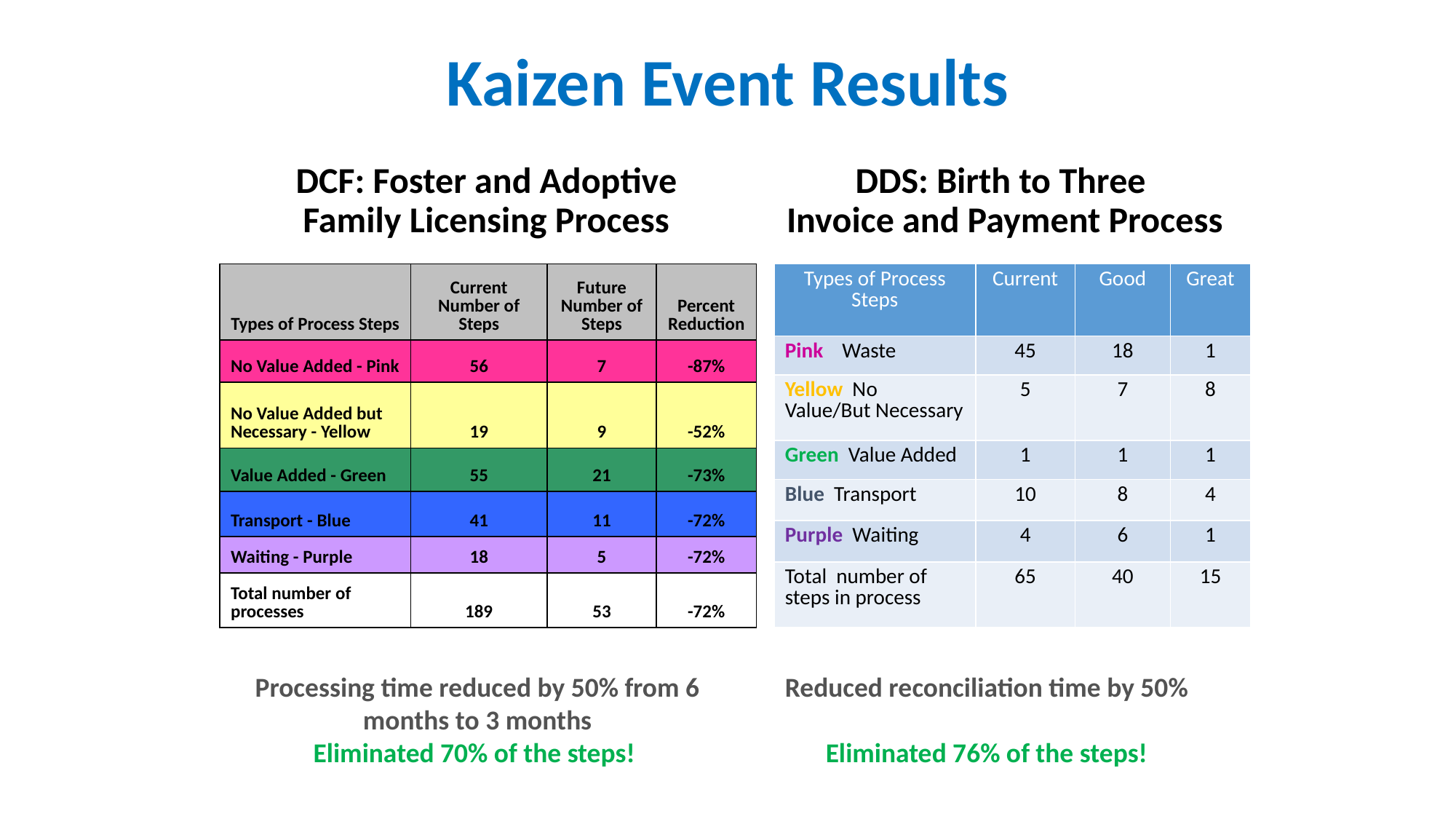

# Kaizen Event Results
DDS: Birth to Three
Invoice and Payment Process
DCF: Foster and Adoptive Family Licensing Process
| Types of Process Steps | Current Number of Steps | Future Number of Steps | Percent Reduction |
| --- | --- | --- | --- |
| No Value Added - Pink | 56 | 7 | -87% |
| No Value Added but Necessary - Yellow | 19 | 9 | -52% |
| Value Added - Green | 55 | 21 | -73% |
| Transport - Blue | 41 | 11 | -72% |
| Waiting - Purple | 18 | 5 | -72% |
| Total number of processes | 189 | 53 | -72% |
| Types of Process Steps | Current | Good | Great |
| --- | --- | --- | --- |
| Pink Waste | 45 | 18 | 1 |
| Yellow No Value/But Necessary | 5 | 7 | 8 |
| Green Value Added | 1 | 1 | 1 |
| Blue Transport | 10 | 8 | 4 |
| Purple Waiting | 4 | 6 | 1 |
| Total number of steps in process | 65 | 40 | 15 |
Processing time reduced by 50% from 6 months to 3 months
Eliminated 70% of the steps!
Reduced reconciliation time by 50%

Eliminated 76% of the steps!